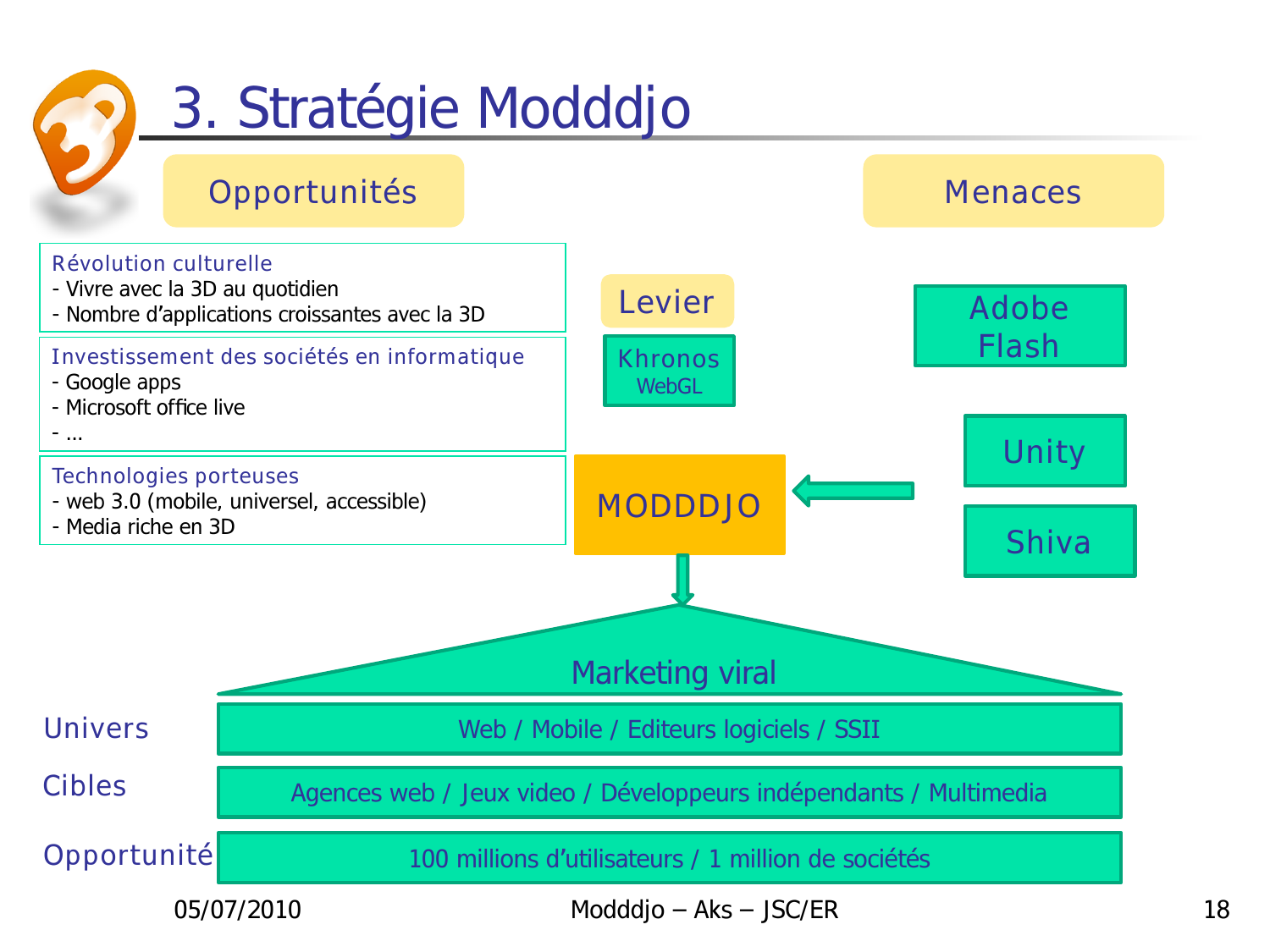

# 3. Stratégie Modddjo
Opportunités
Menaces
Révolution culturelle
- Vivre avec la 3D au quotidien
- Nombre d’applications croissantes avec la 3D
Levier
Adobe
Flash
Khronos
WebGL
Investissement des sociétés en informatique
- Google apps
- Microsoft office live
- …
Unity
MODDDJO
Technologies porteuses
- web 3.0 (mobile, universel, accessible)
- Media riche en 3D

Shiva

Marketing viral
Univers
Web / Mobile / Editeurs logiciels / SSII
Cibles
Agences web / Jeux video / Développeurs indépendants / Multimedia
Opportunité
100 millions d’utilisateurs / 1 million de sociétés
05/07/2010
Modddjo – Aks – JSC/ER
18